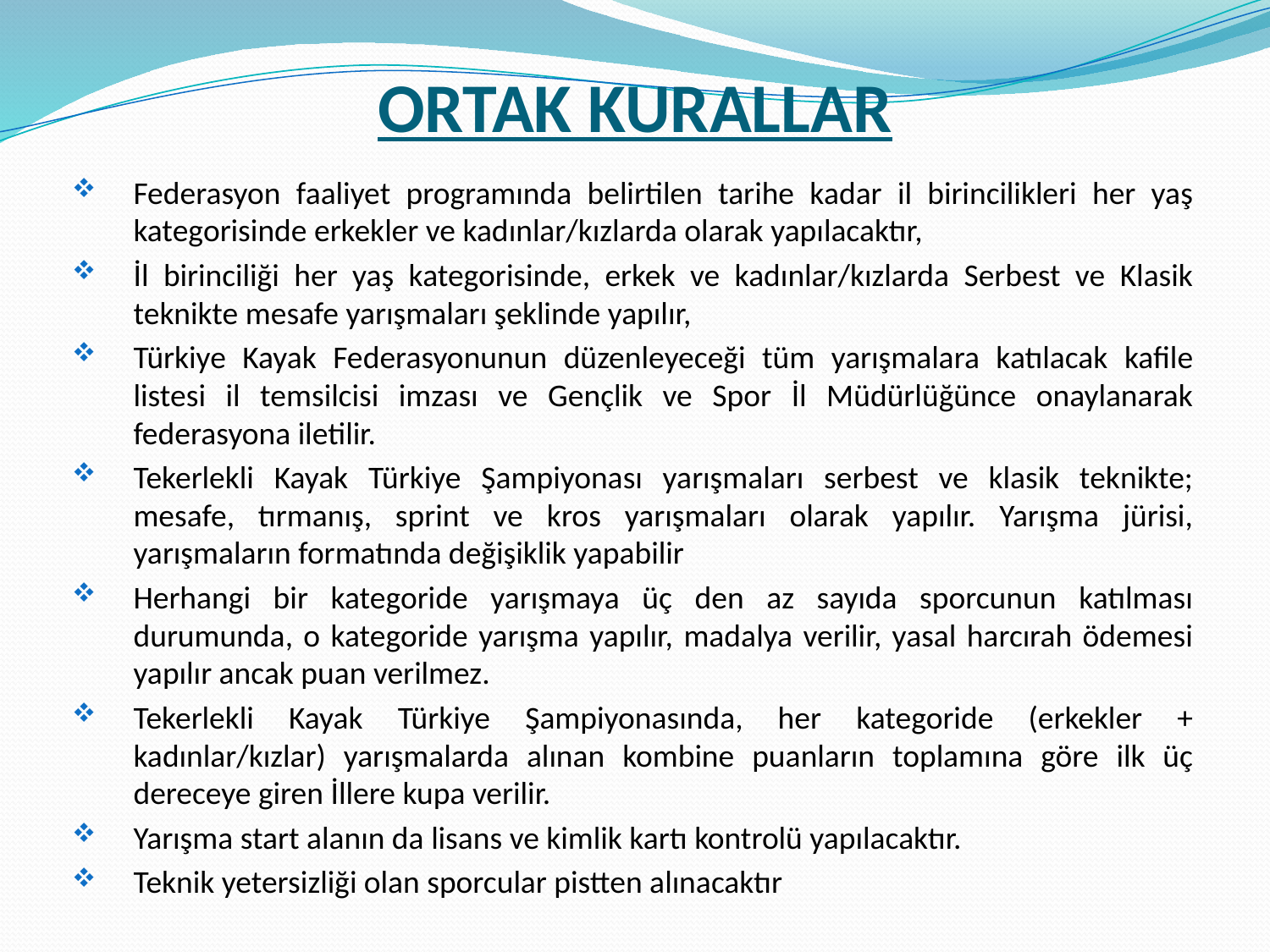

# ORTAK KURALLAR
Federasyon faaliyet programında belirtilen tarihe kadar il birincilikleri her yaş kategorisinde erkekler ve kadınlar/kızlarda olarak yapılacaktır,
İl birinciliği her yaş kategorisinde, erkek ve kadınlar/kızlarda Serbest ve Klasik teknikte mesafe yarışmaları şeklinde yapılır,
Türkiye Kayak Federasyonunun düzenleyeceği tüm yarışmalara katılacak kafile listesi il temsilcisi imzası ve Gençlik ve Spor İl Müdürlüğünce onaylanarak federasyona iletilir.
Tekerlekli Kayak Türkiye Şampiyonası yarışmaları serbest ve klasik teknikte; mesafe, tırmanış, sprint ve kros yarışmaları olarak yapılır. Yarışma jürisi, yarışmaların formatında değişiklik yapabilir
Herhangi bir kategoride yarışmaya üç den az sayıda sporcunun katılması durumunda, o kategoride yarışma yapılır, madalya verilir, yasal harcırah ödemesi yapılır ancak puan verilmez.
Tekerlekli Kayak Türkiye Şampiyonasında, her kategoride (erkekler + kadınlar/kızlar) yarışmalarda alınan kombine puanların toplamına göre ilk üç dereceye giren İllere kupa verilir.
Yarışma start alanın da lisans ve kimlik kartı kontrolü yapılacaktır.
Teknik yetersizliği olan sporcular pistten alınacaktır